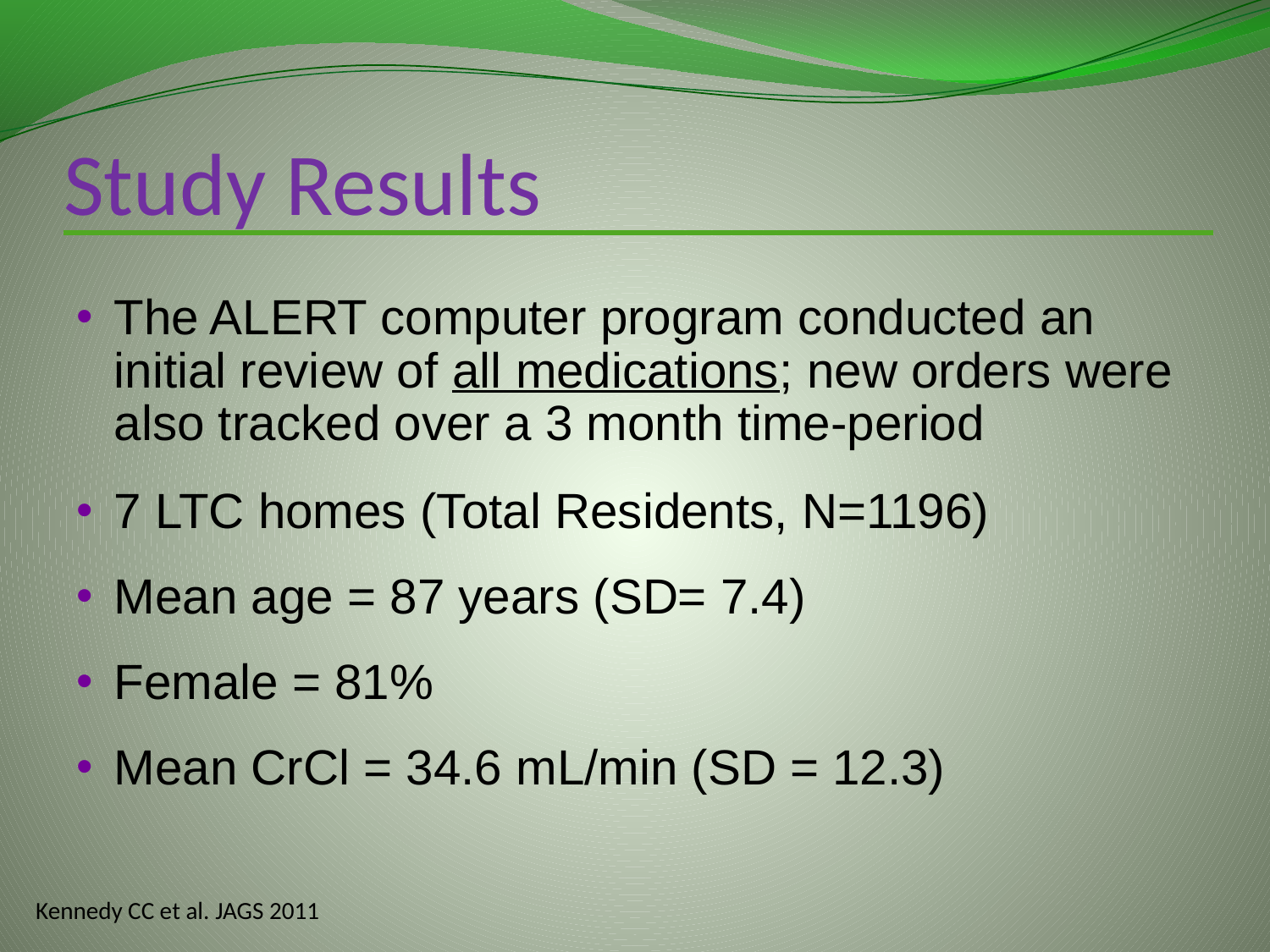

# Study Results
The ALERT computer program conducted an initial review of all medications; new orders were also tracked over a 3 month time-period

7 LTC homes (Total Residents, N=1196)

Mean age = 87 years (SD= 7.4)

Female = 81%

Mean CrCl = 34.6 mL/min (SD = 12.3)

Kennedy CC et al. JAGS 2011